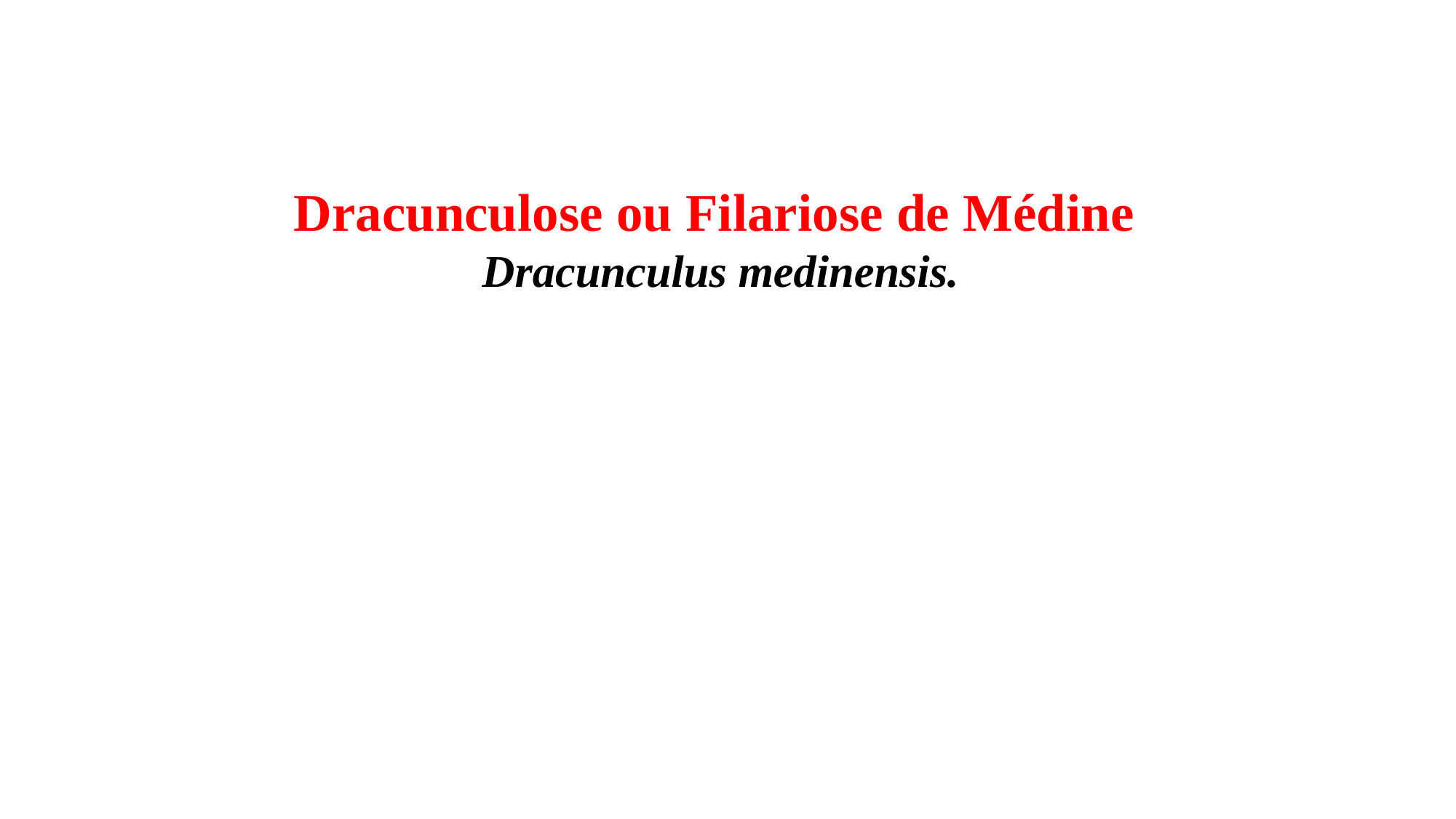

Dracunculose ou Filariose de Médine
Dracunculus medinensis.